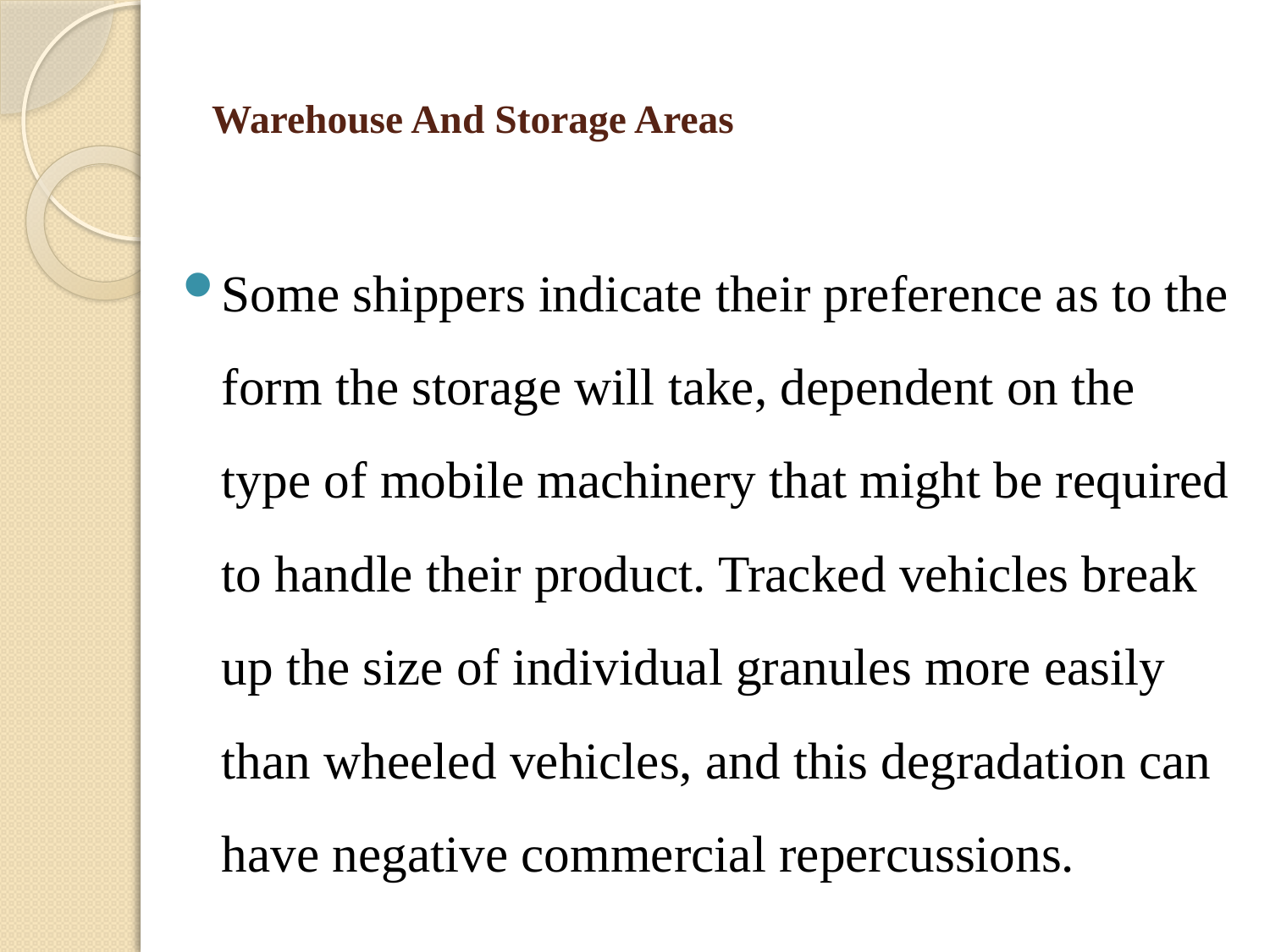

# Warehouse And Storage Areas
Some shippers indicate their preference as to the form the storage will take, dependent on the type of mobile machinery that might be required to handle their product. Tracked vehicles break up the size of individual granules more easily than wheeled vehicles, and this degradation can have negative commercial repercussions.